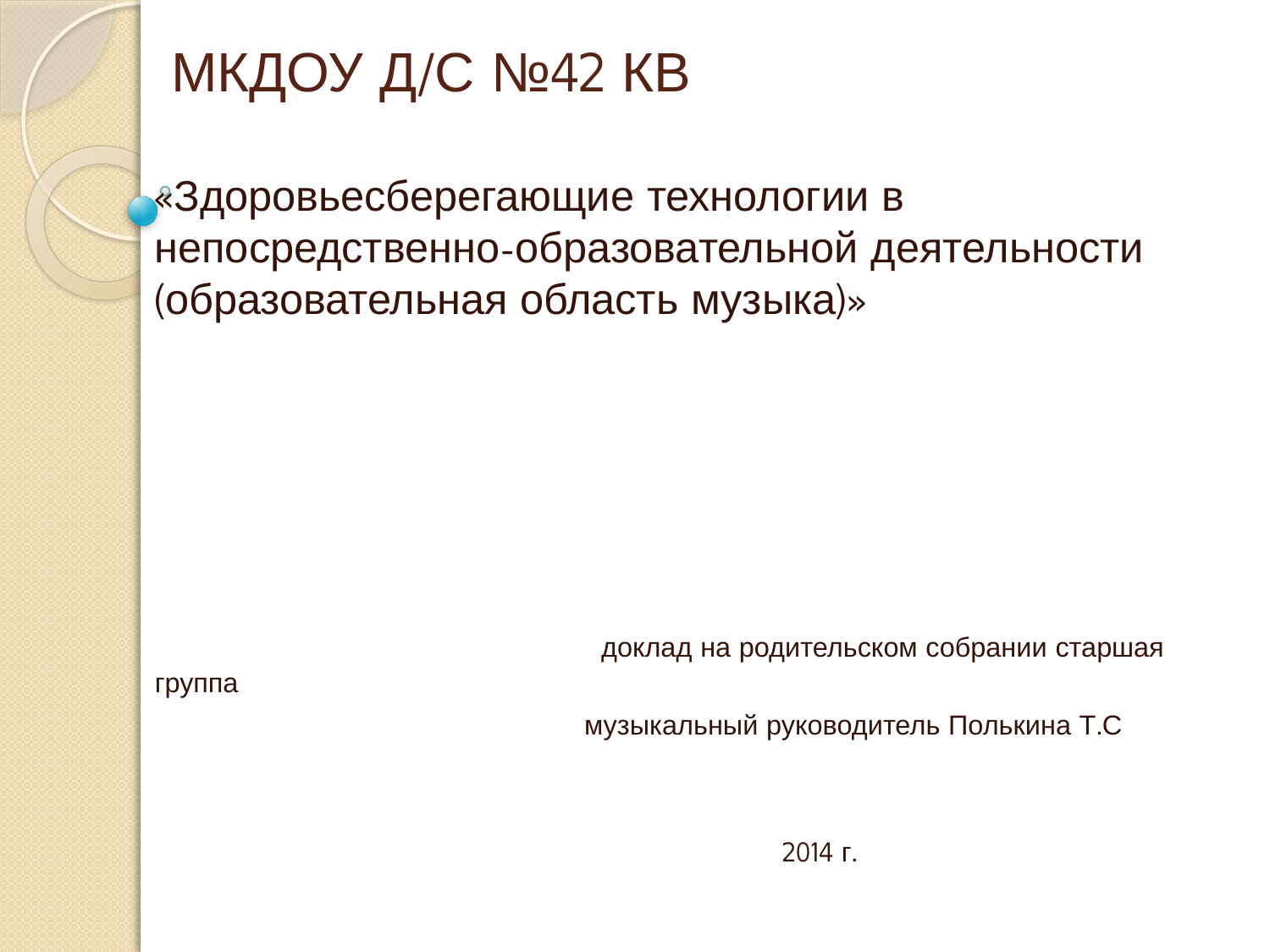

# МКДОУ Д/С №42 КВ
«Здоровьесберегающие технологии в непосредственно-образовательной деятельности (образовательная область музыка)»

                                     доклад на родительском собрании старшая группа
                                                    музыкальный руководитель Полькина Т.С

                                                                            2014 г.